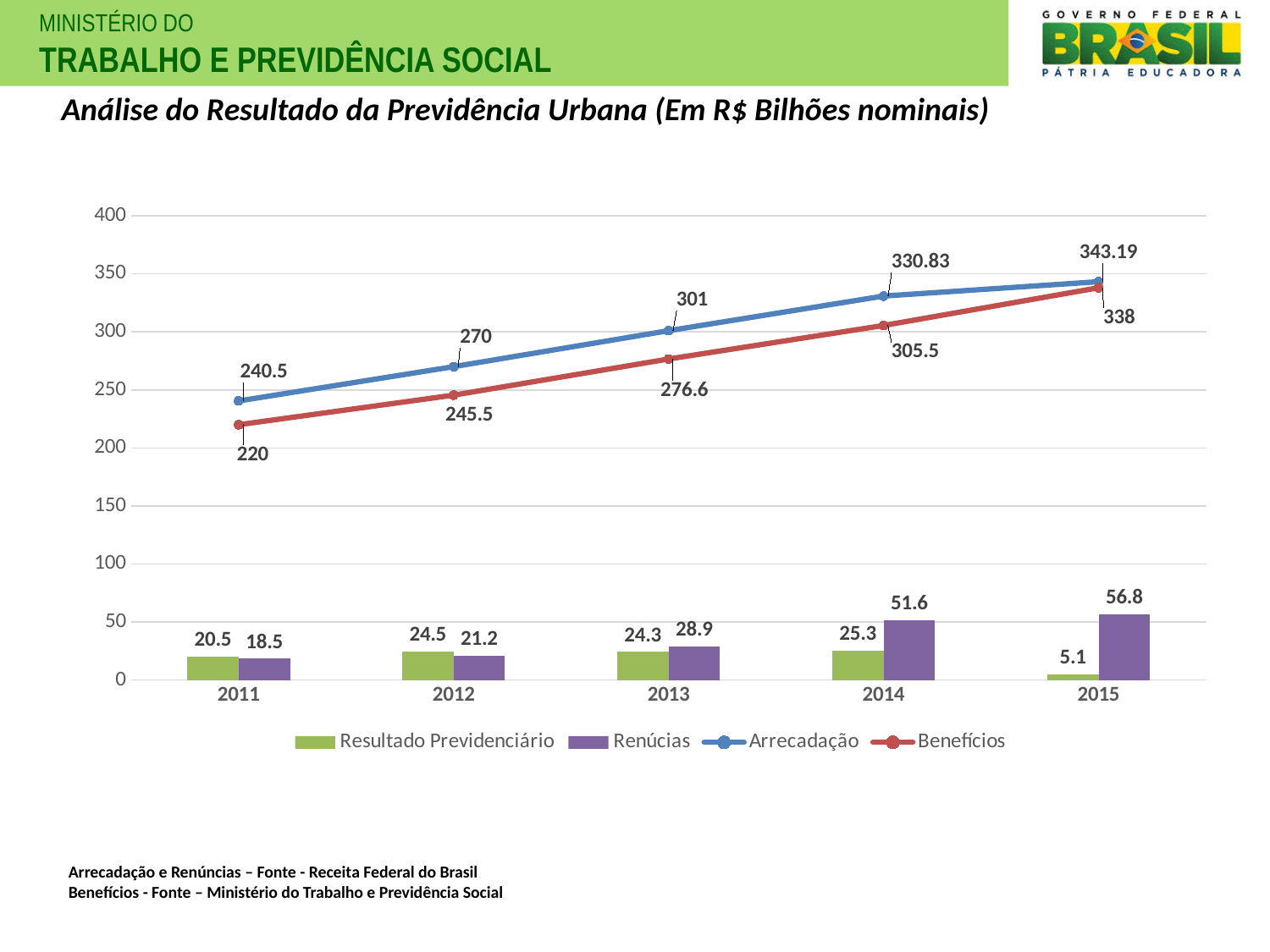

Análise do Resultado da Previdência Urbana (Em R$ Bilhões nominais)

### Chart

| Category | Resultado Previdenciário | Renúcias | Arrecadação | Benefícios |
|---|---|---|---|---|
| 2011 | 20.5 | 18.5 | 240.5 | 220.0 |
| 2012 | 24.5 | 21.2 | 270.0 | 245.5 |
| 2013 | 24.3 | 28.9 | 301.0 | 276.6 |
| 2014 | 25.3 | 51.6 | 330.83 | 305.5 |
| 2015 | 5.1 | 56.8 | 343.19 | 338.0 |
Arrecadação e Renúncias – Fonte - Receita Federal do Brasil
Benefícios - Fonte – Ministério do Trabalho e Previdência Social